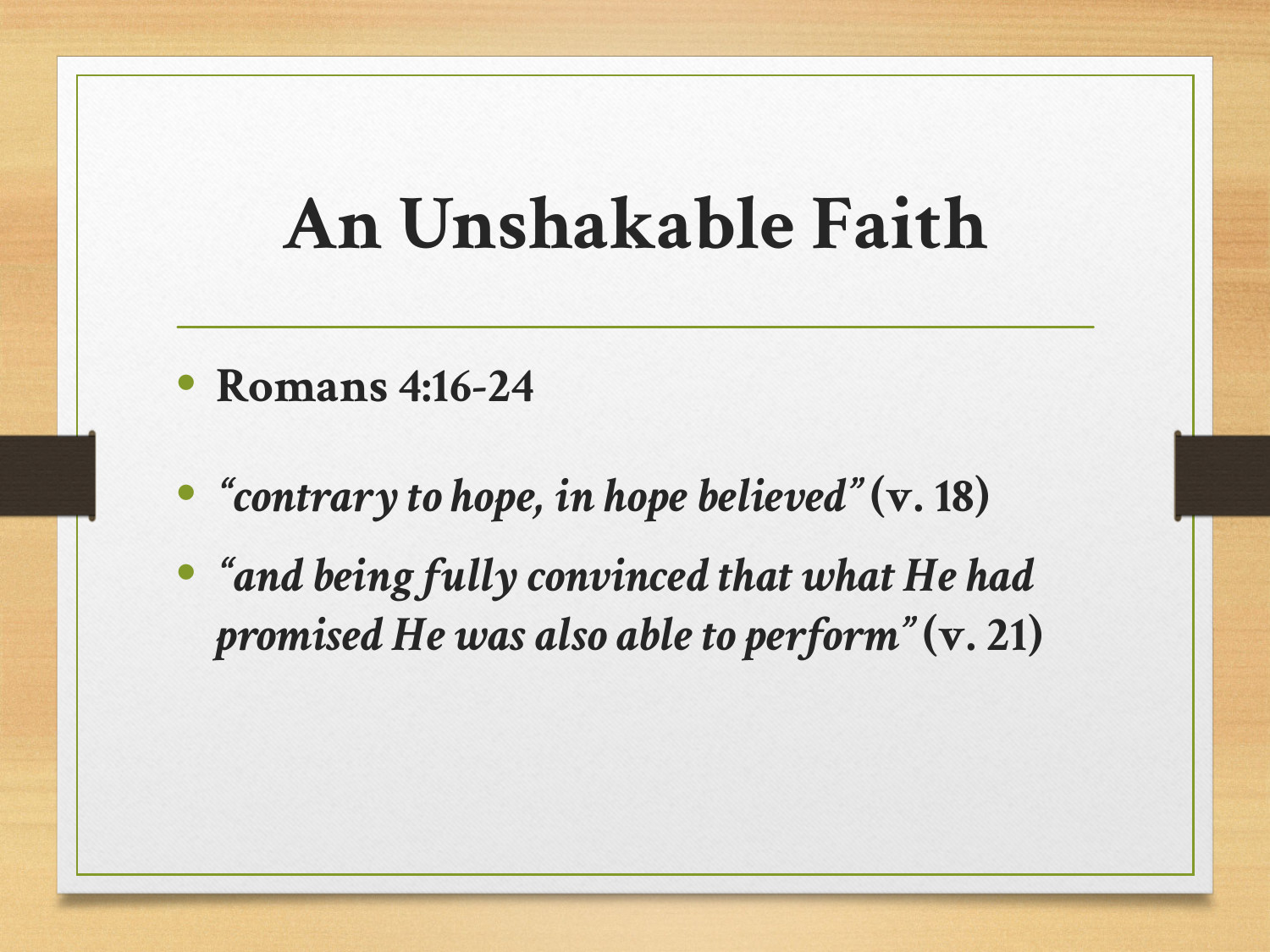

# An Unshakable Faith
Romans 4:16-24

“contrary to hope, in hope believed” (v. 18)
“and being fully convinced that what He had promised He was also able to perform” (v. 21)